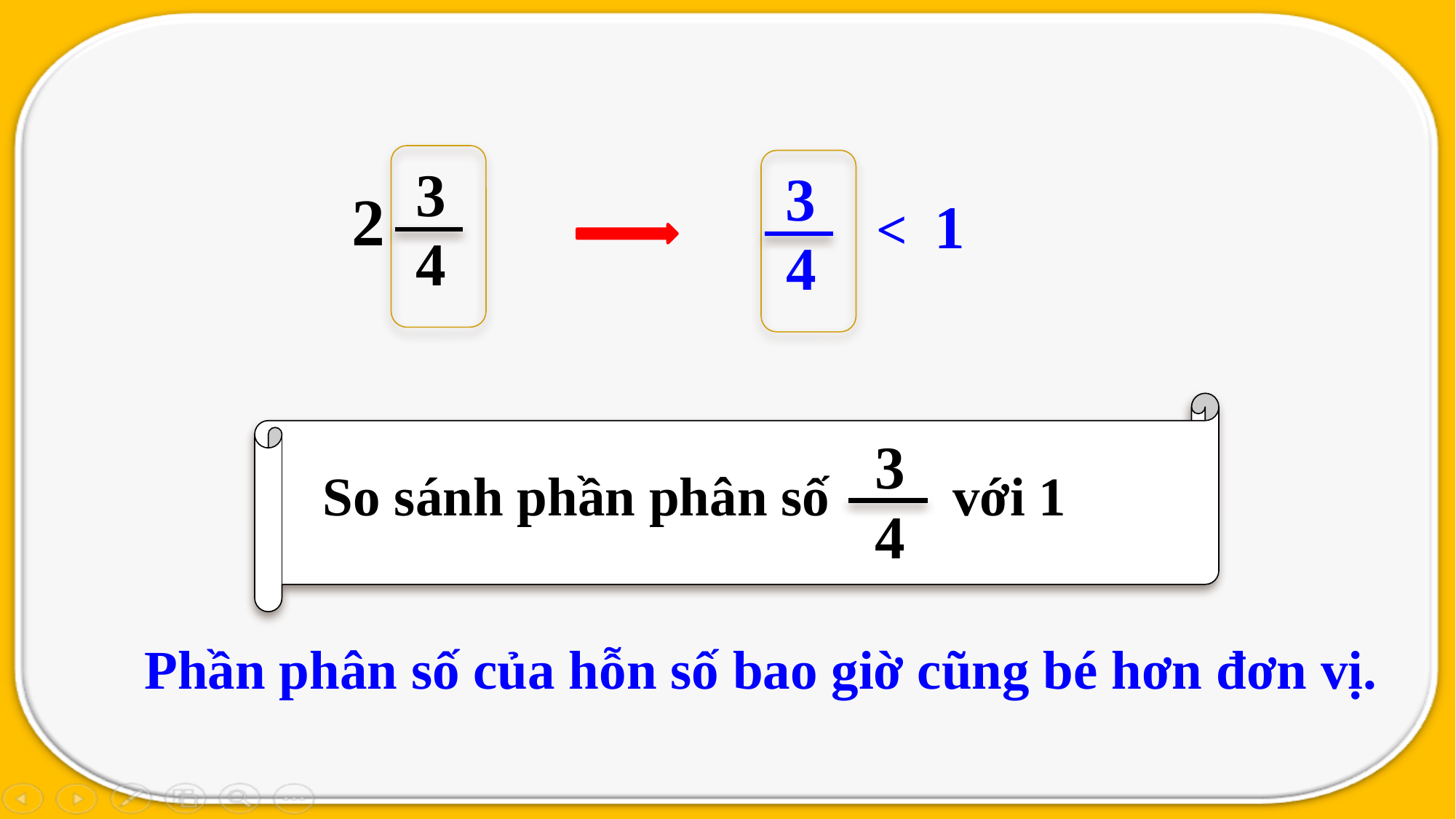

3
4

3
4
2
1

<

3
4
So sánh phần phân số         với 1
Phần phân số của hỗn số bao giờ cũng bé hơn đơn vị.